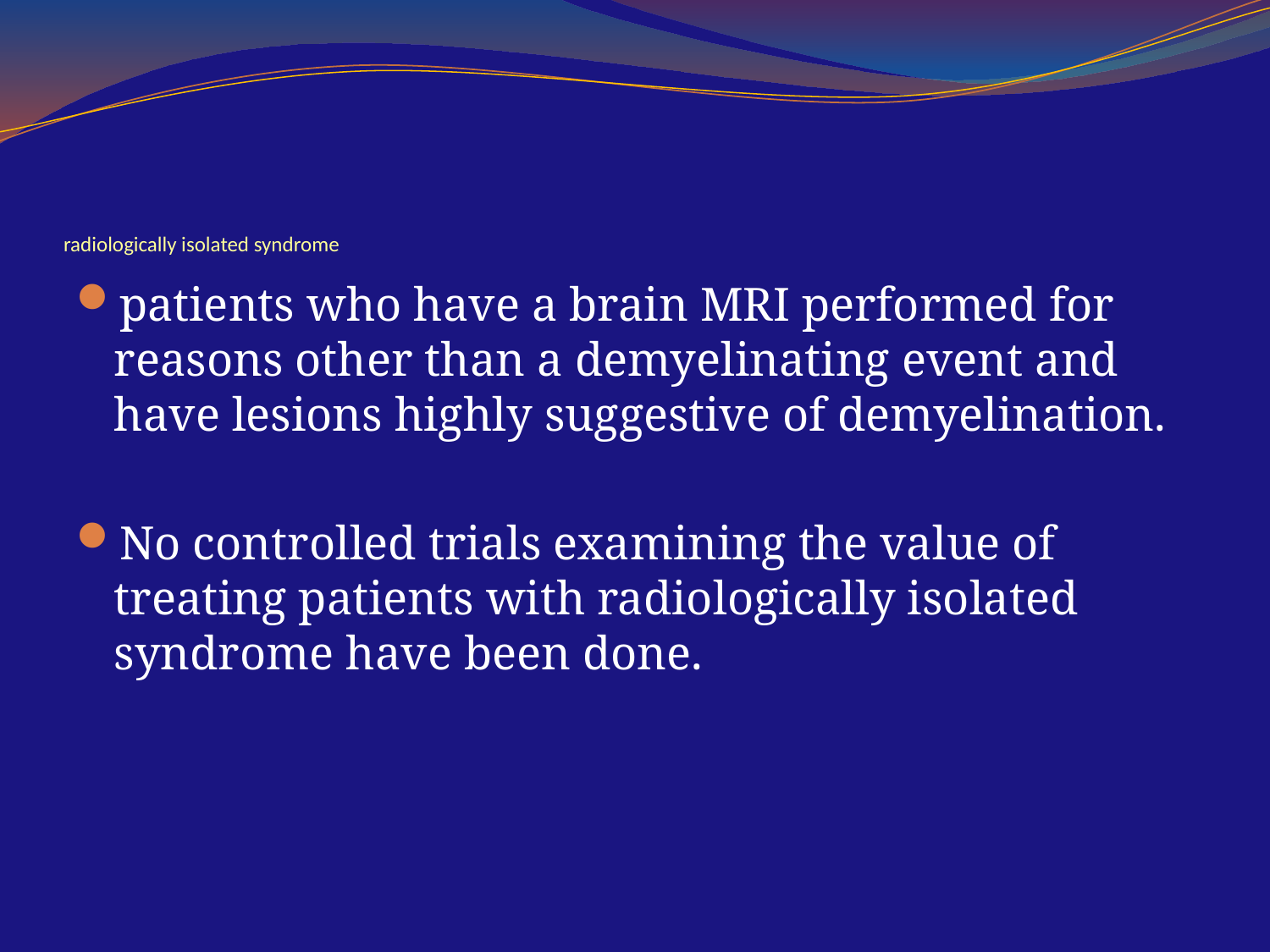

# radiologically isolated syndrome
patients who have a brain MRI performed for reasons other than a demyelinating event and have lesions highly suggestive of demyelination.

No controlled trials examining the value of treating patients with radiologically isolated syndrome have been done.